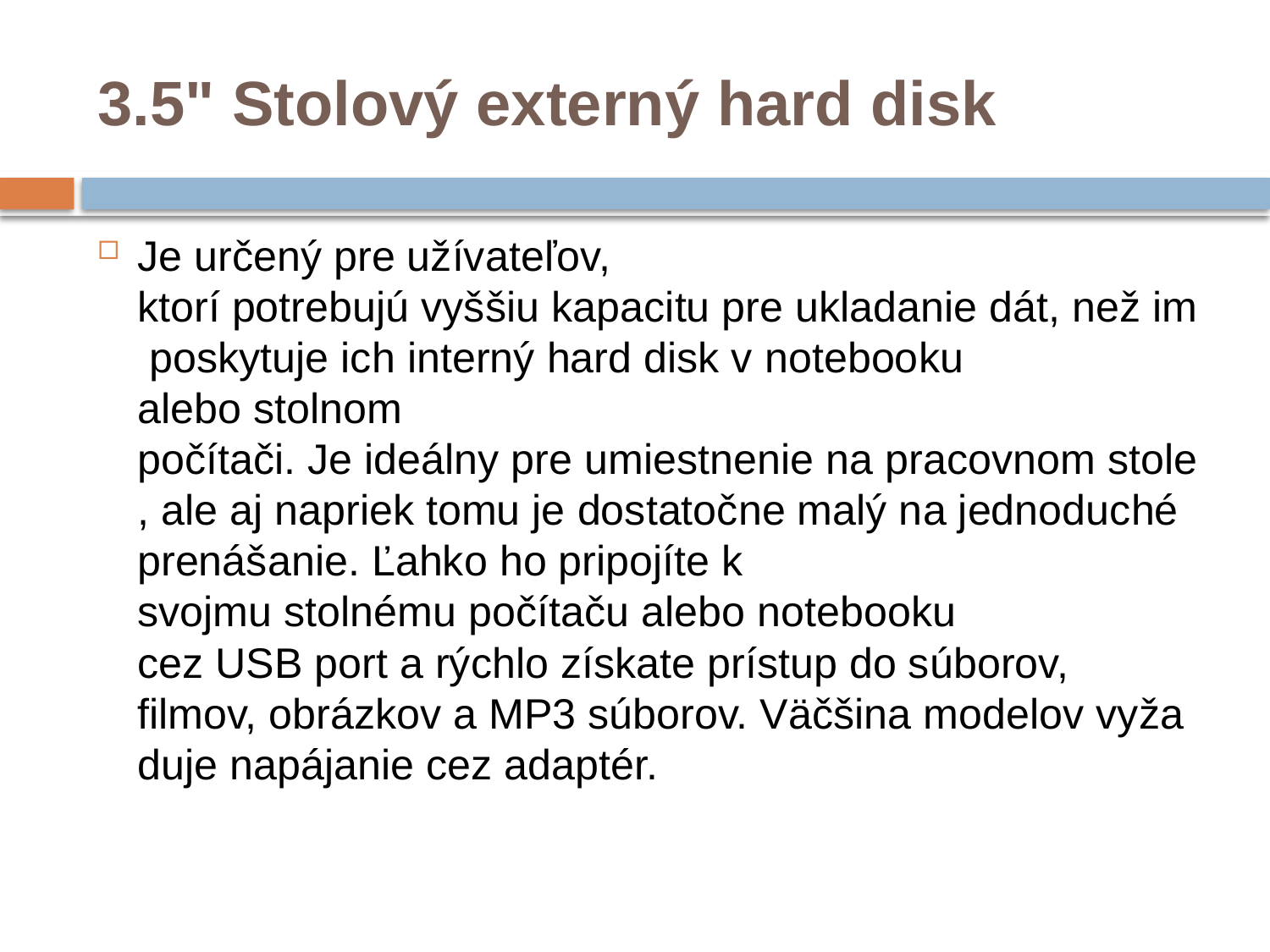

# 3.5" Stolový externý hard disk
Je určený pre užívateľov, ktorí potrebujú vyššiu kapacitu pre ukladanie dát, než im poskytuje ich interný hard disk v notebooku alebo stolnom počítači. Je ideálny pre umiestnenie na pracovnom stole, ale aj napriek tomu je dostatočne malý na jednoduché prenášanie. Ľahko ho pripojíte k svojmu stolnému počítaču alebo notebooku cez USB port a rýchlo získate prístup do súborov, filmov, obrázkov a MP3 súborov. Väčšina modelov vyžaduje napájanie cez adaptér.